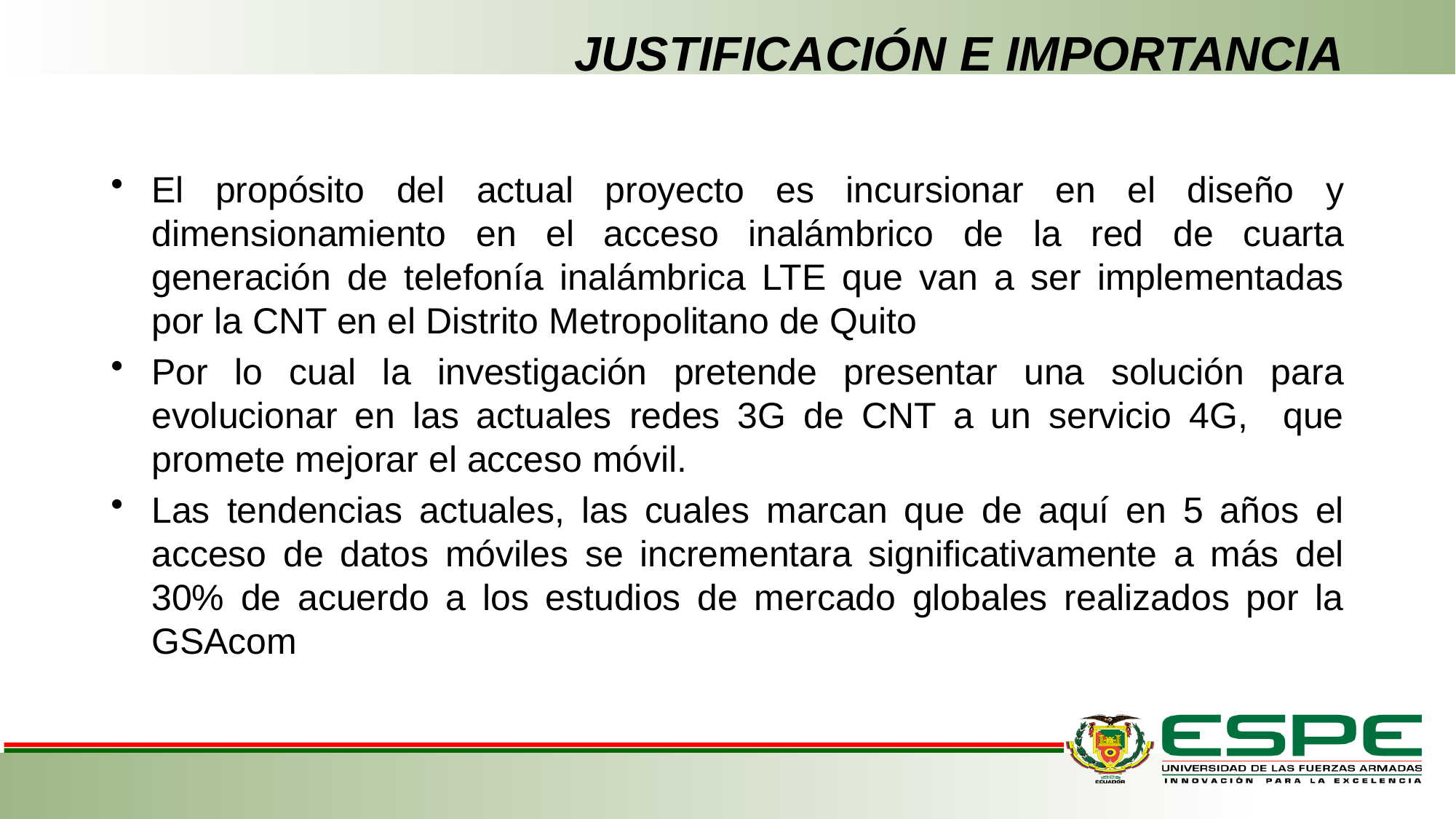

# JUSTIFICACIÓN E IMPORTANCIA
El propósito del actual proyecto es incursionar en el diseño y dimensionamiento en el acceso inalámbrico de la red de cuarta generación de telefonía inalámbrica LTE que van a ser implementadas por la CNT en el Distrito Metropolitano de Quito
Por lo cual la investigación pretende presentar una solución para evolucionar en las actuales redes 3G de CNT a un servicio 4G,  que promete mejorar el acceso móvil.
Las tendencias actuales, las cuales marcan que de aquí en 5 años el acceso de datos móviles se incrementara significativamente a más del 30% de acuerdo a los estudios de mercado globales realizados por la GSAcom